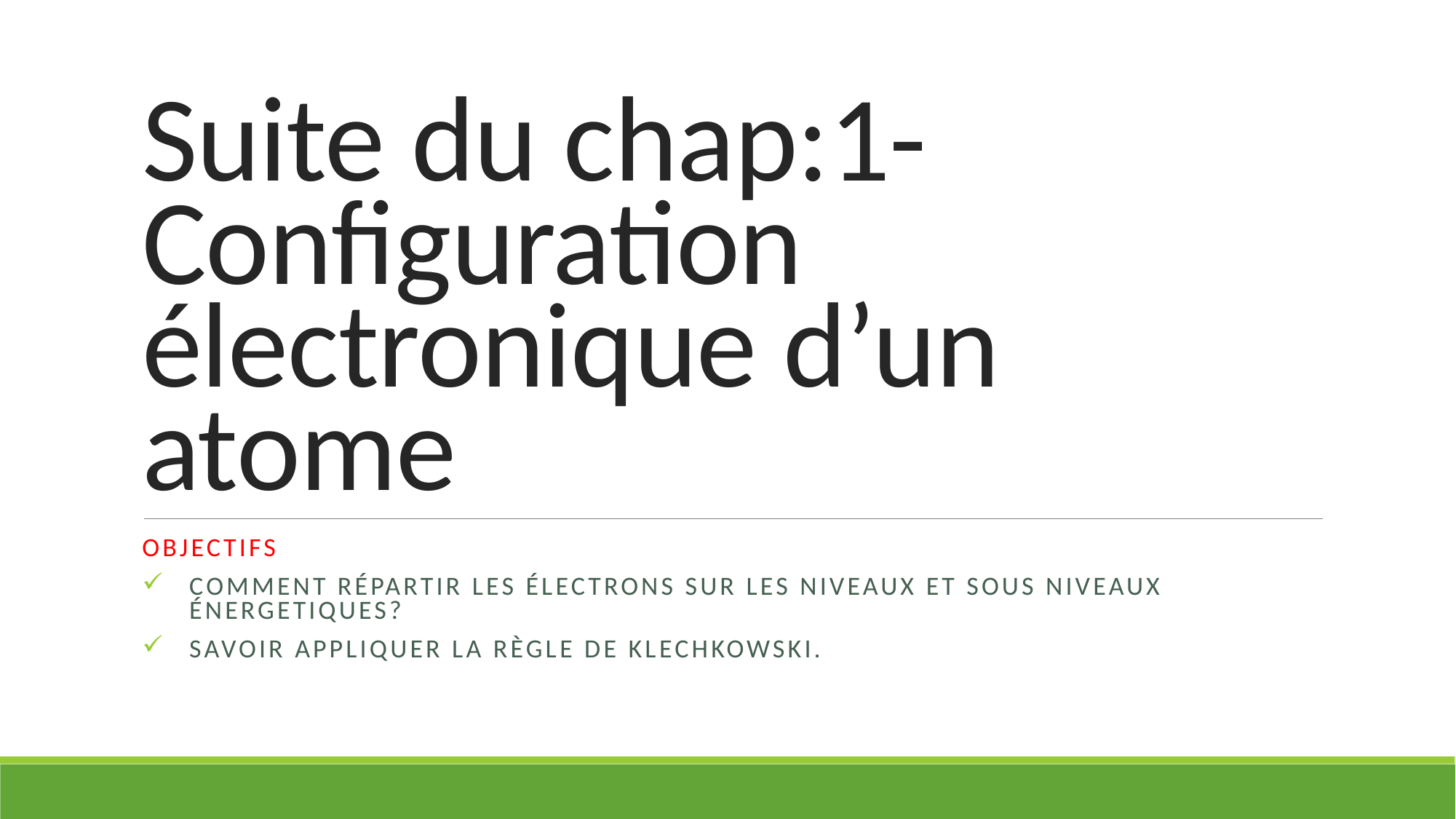

# Suite du chap:1-Configuration électronique d’un atome
Objectifs
Comment répartir les électrons sur les niveaux et sous niveaux énergetiques?
Savoir appliquer la règle de Klechkowski.